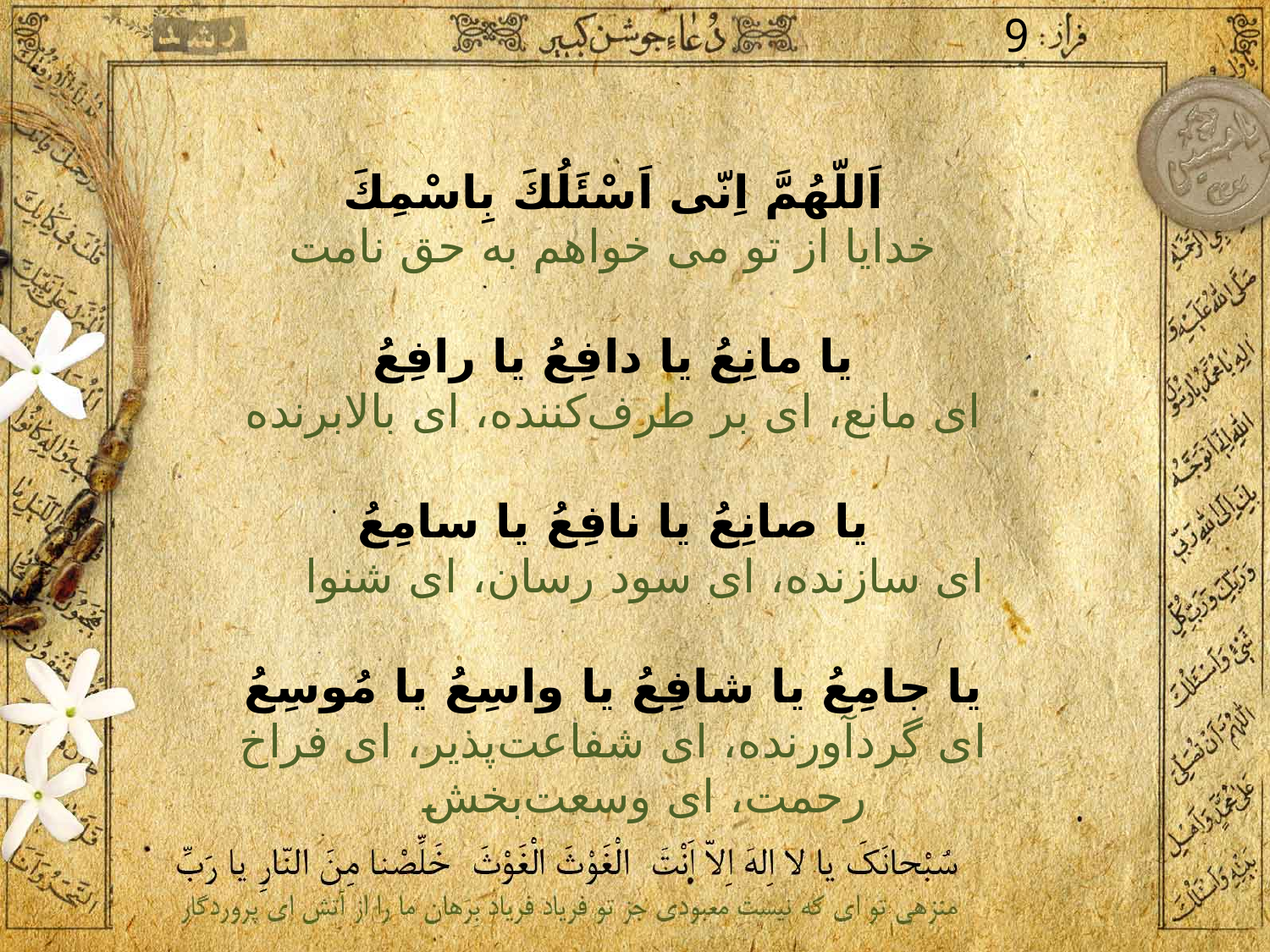

9
اَللّهُمَّ اِنّى اَسْئَلُكَ بِاسْمِكَ
خدايا از تو مى خواهم به حق نامت

يا مانِعُ يا دافِعُ يا رافِعُ
اى مانع، اى بر طرف‌كننده، اى بالابرنده

يا صانِعُ يا نافِعُ يا سامِعُ
اى سازنده، اى سود رسان، اى شنوا

يا جامِعُ يا شافِعُ يا واسِعُ يا مُوسِعُ
اى گردآورنده، اى شفاعت‌پذير، اى فراخ رحمت، اى وسعت‌بخش